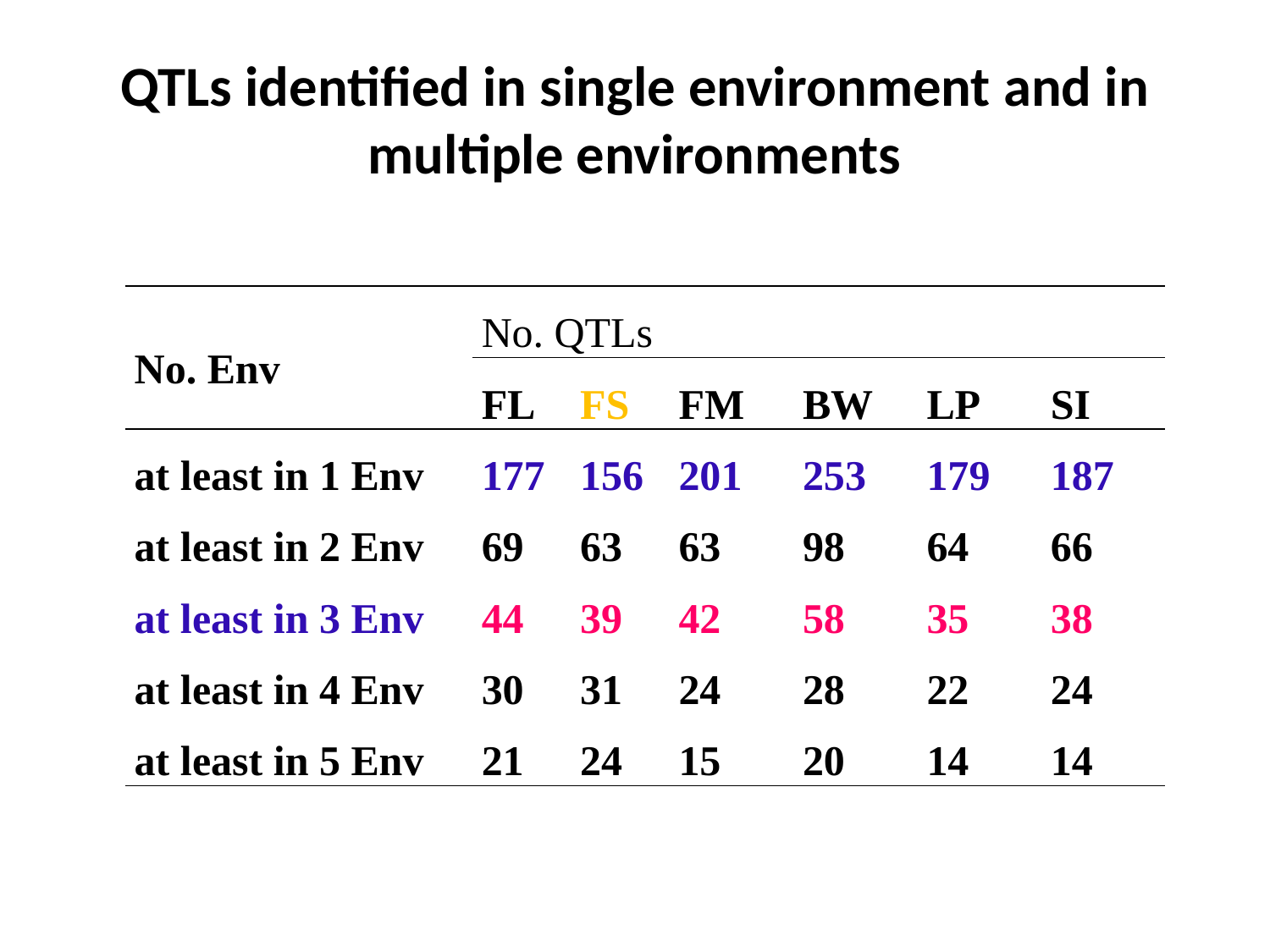

# QTLs identified in single environment and in multiple environments
| No. Env | No. QTLs |  |  |  |  |  |
| --- | --- | --- | --- | --- | --- | --- |
|  | FL | FS | FM | BW | LP | SI |
| at least in 1 Env | 177 | 156 | 201 | 253 | 179 | 187 |
| at least in 2 Env | 69 | 63 | 63 | 98 | 64 | 66 |
| at least in 3 Env | 44 | 39 | 42 | 58 | 35 | 38 |
| at least in 4 Env | 30 | 31 | 24 | 28 | 22 | 24 |
| at least in 5 Env | 21 | 24 | 15 | 20 | 14 | 14 |